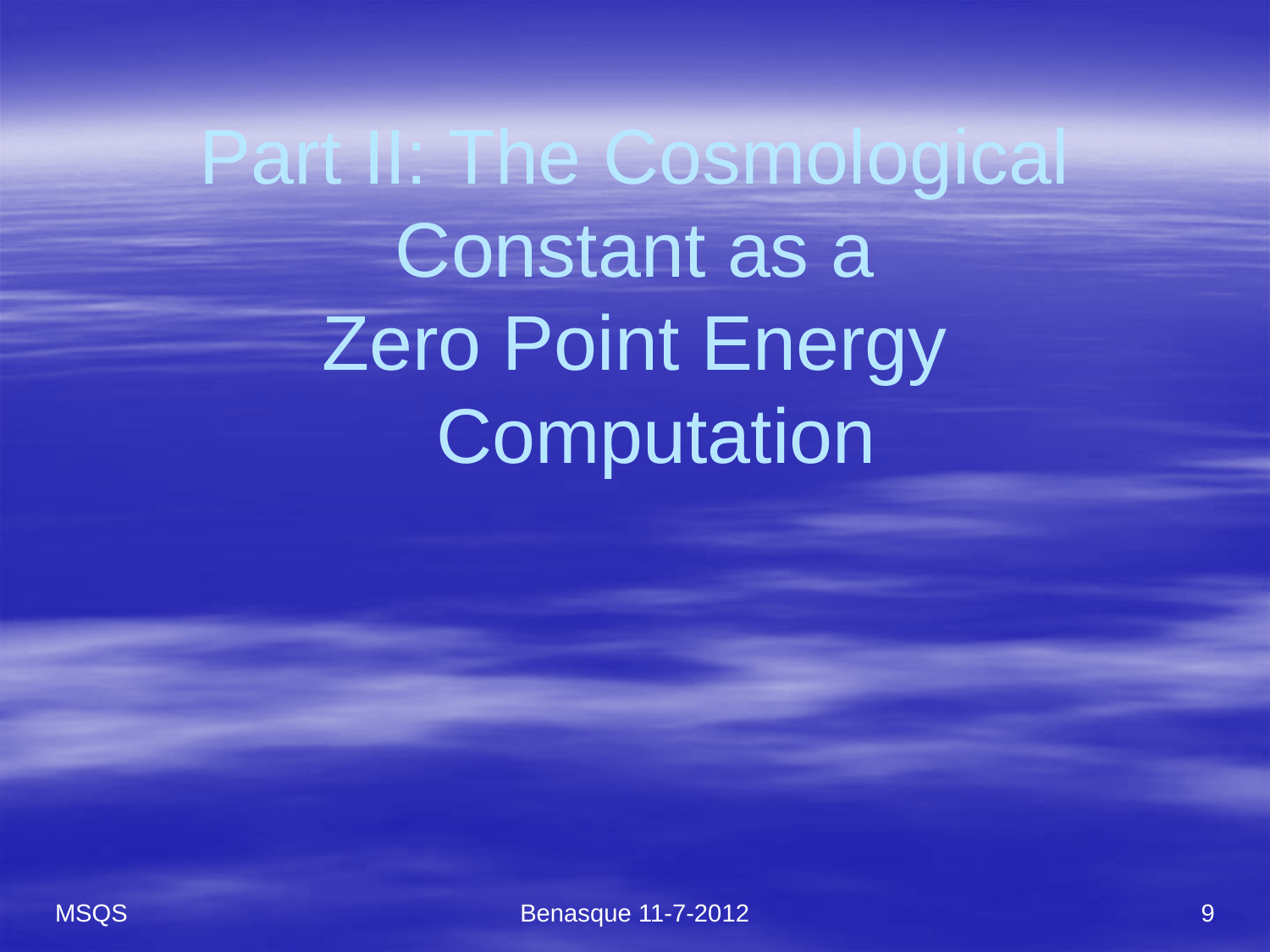

# Part II: The Cosmological Constant as a Zero Point Energy Computation
MSQS
Benasque 11-7-2012
9